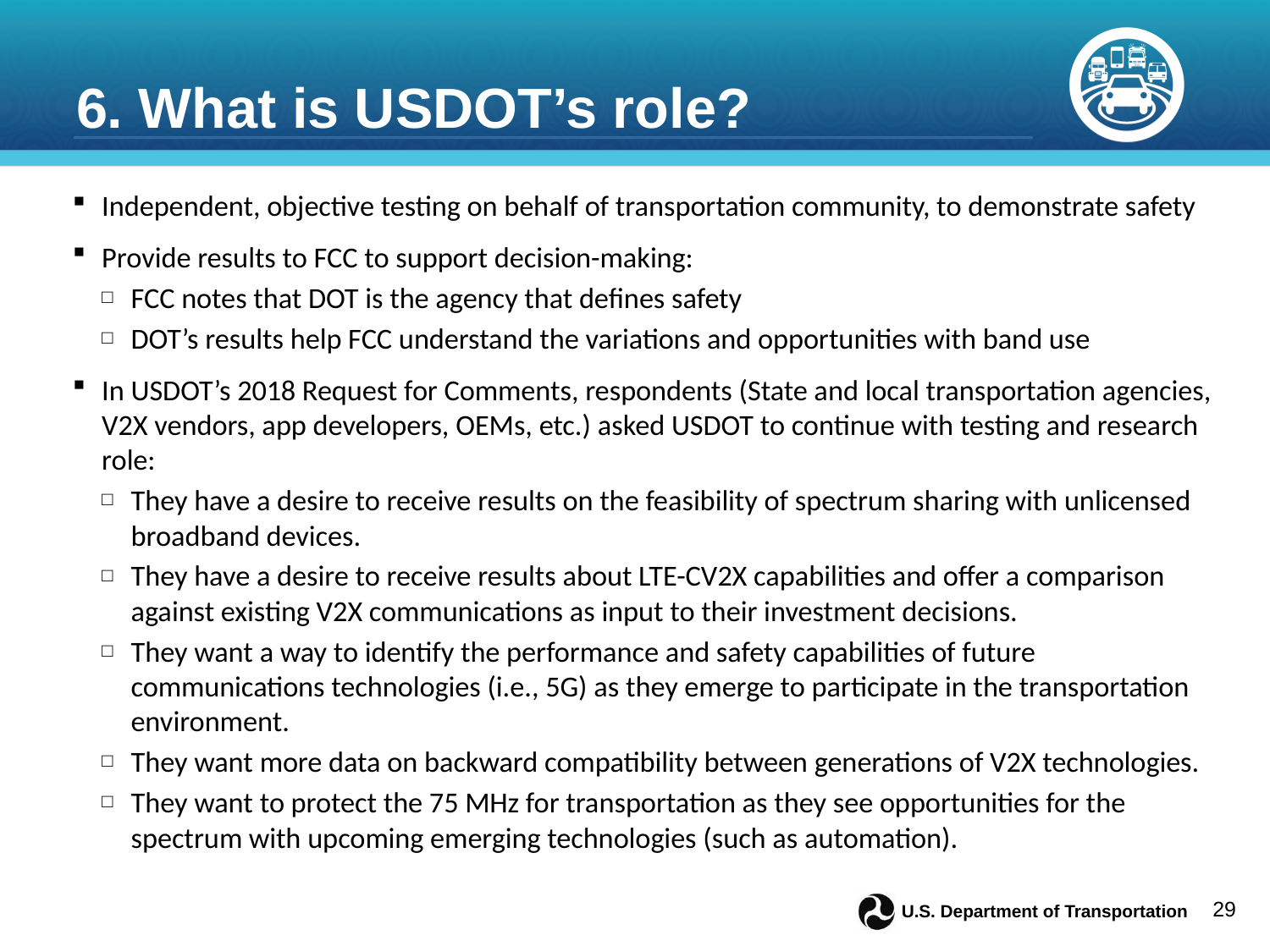

# 6. What is USDOT’s role?
Independent, objective testing on behalf of transportation community, to demonstrate safety
Provide results to FCC to support decision-making:
FCC notes that DOT is the agency that defines safety
DOT’s results help FCC understand the variations and opportunities with band use
In USDOT’s 2018 Request for Comments, respondents (State and local transportation agencies, V2X vendors, app developers, OEMs, etc.) asked USDOT to continue with testing and research role:
They have a desire to receive results on the feasibility of spectrum sharing with unlicensed broadband devices.
They have a desire to receive results about LTE-CV2X capabilities and offer a comparison against existing V2X communications as input to their investment decisions.
They want a way to identify the performance and safety capabilities of future communications technologies (i.e., 5G) as they emerge to participate in the transportation environment.
They want more data on backward compatibility between generations of V2X technologies.
They want to protect the 75 MHz for transportation as they see opportunities for the spectrum with upcoming emerging technologies (such as automation).